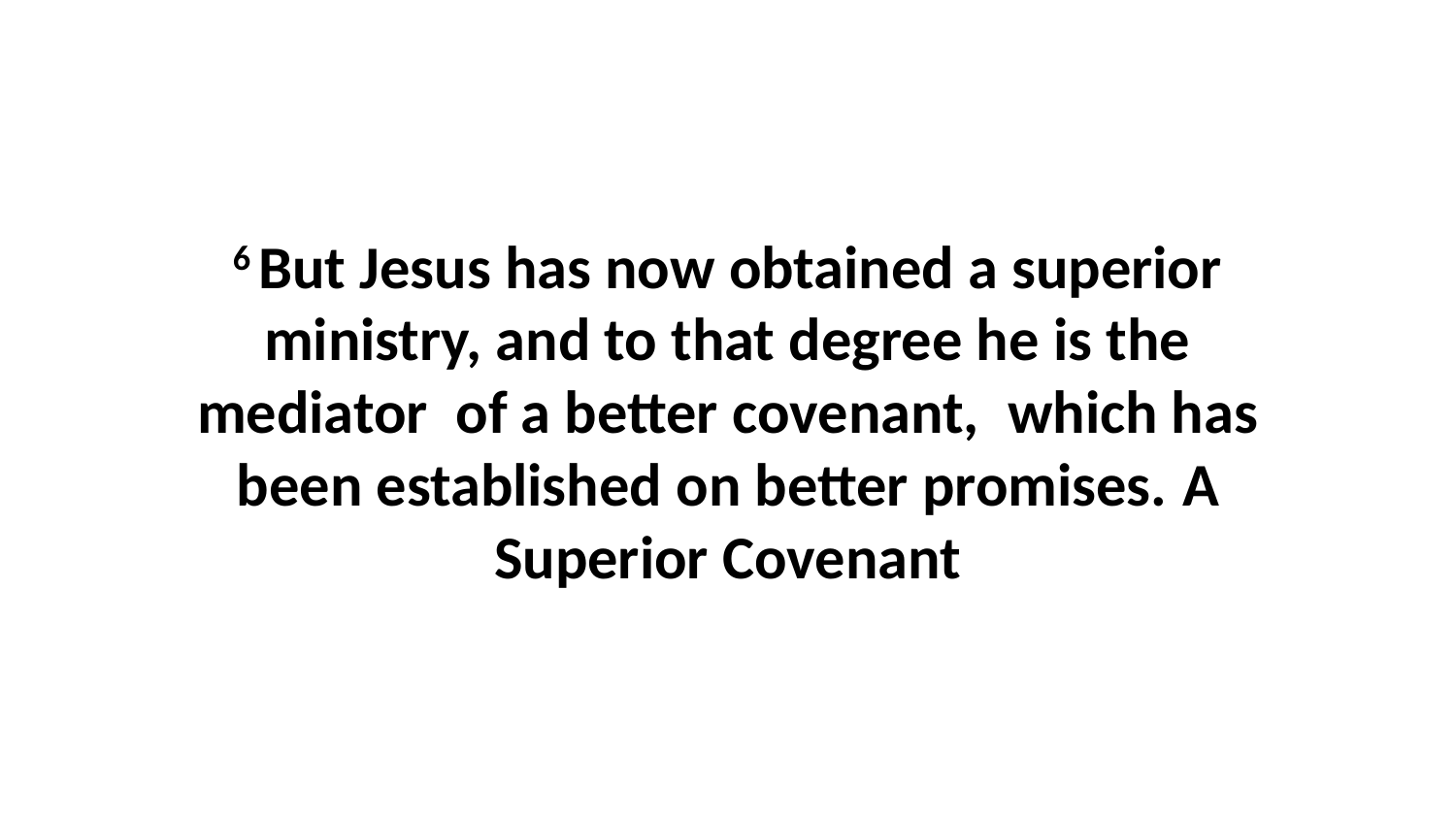

6 But Jesus has now obtained a superior ministry, and to that degree he is the mediator  of a better covenant,  which has been established on better promises. A Superior Covenant